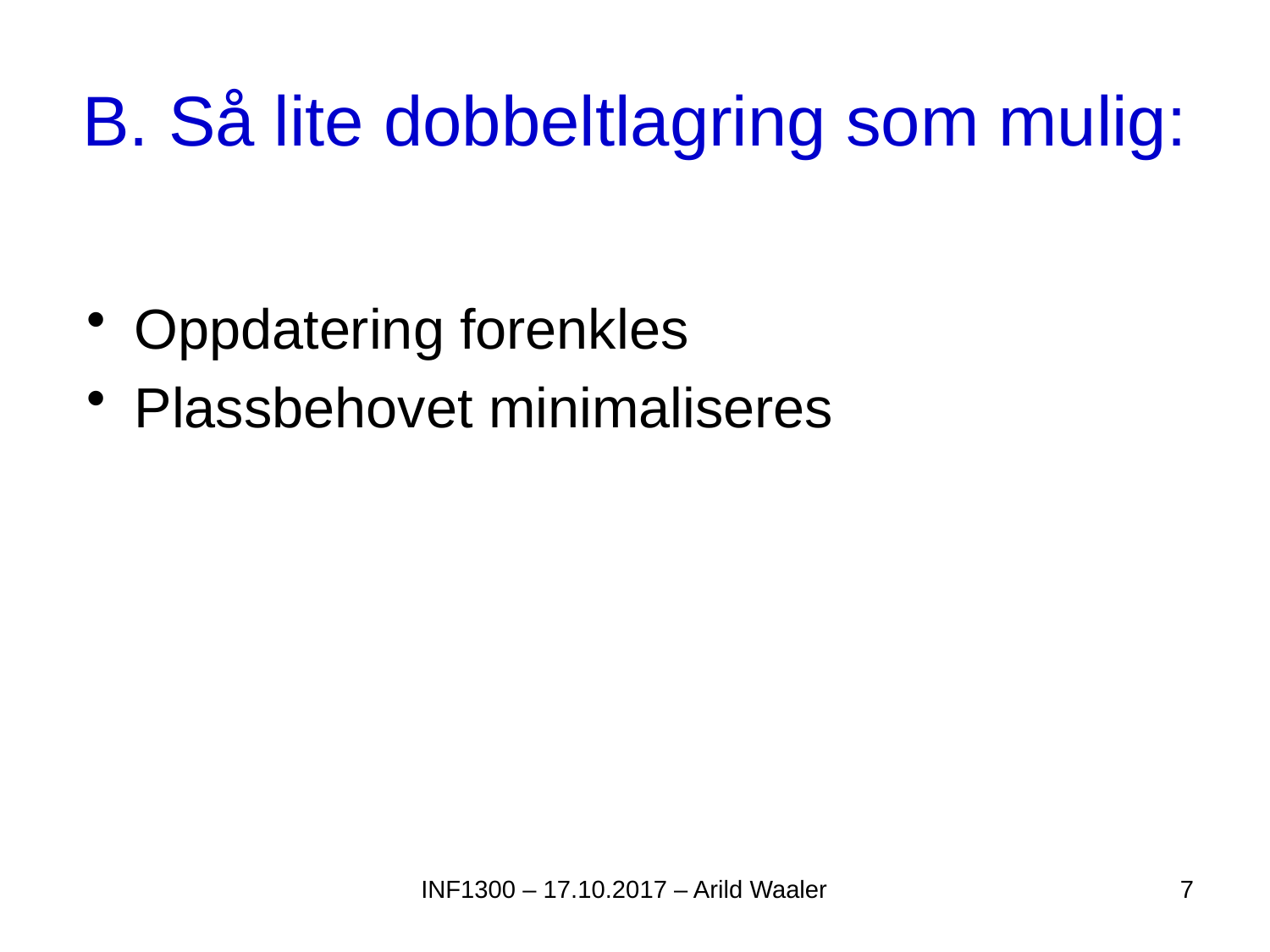

# B. Så lite dobbeltlagring som mulig:
Oppdatering forenkles
Plassbehovet minimaliseres
INF1300 – 17.10.2017 – Arild Waaler
7